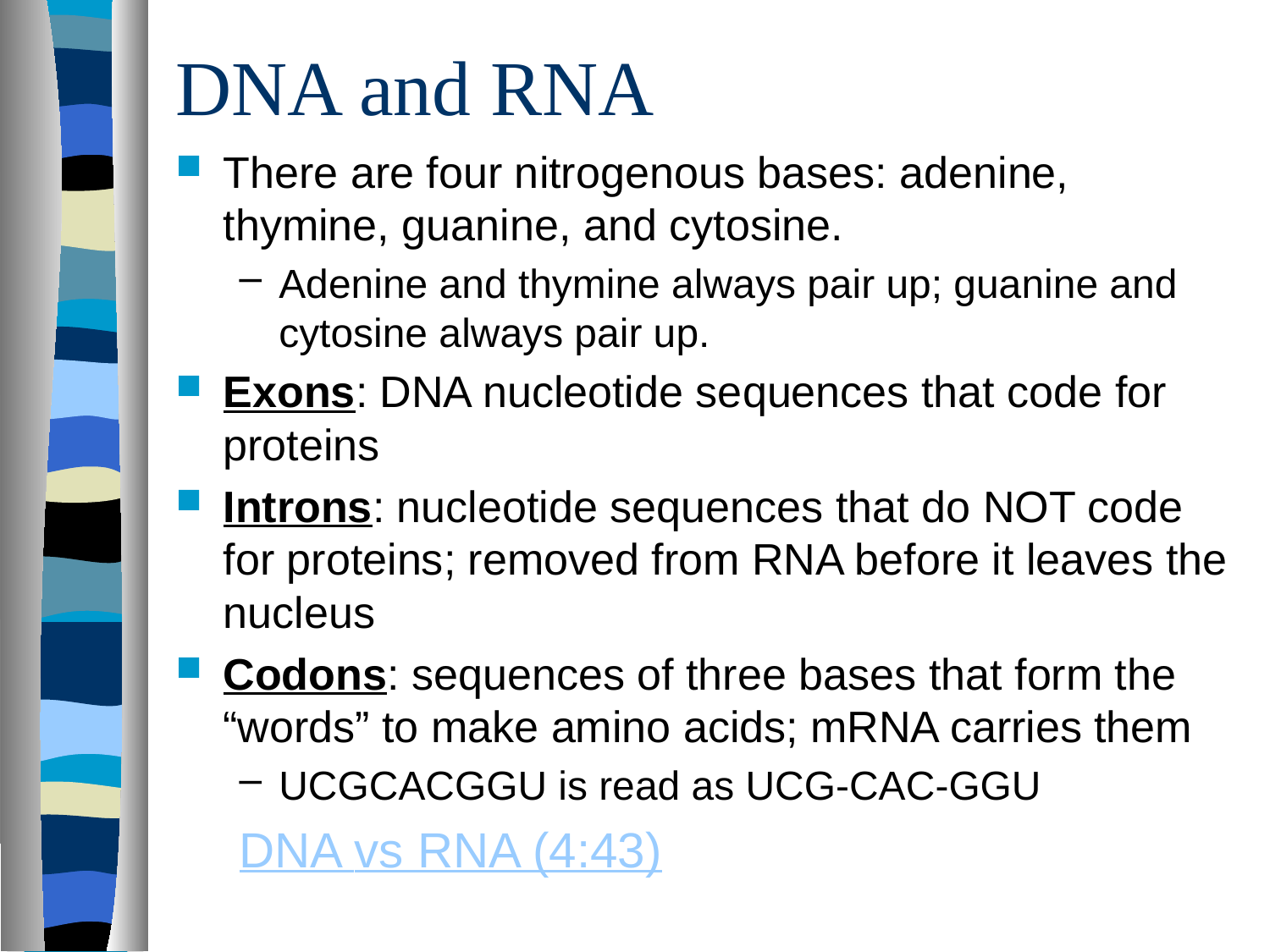

# DNA and RNA
There are four nitrogenous bases: adenine, thymine, guanine, and cytosine.
Adenine and thymine always pair up; guanine and cytosine always pair up.
Exons: DNA nucleotide sequences that code for proteins
Introns: nucleotide sequences that do NOT code for proteins; removed from RNA before it leaves the nucleus
Codons: sequences of three bases that form the “words” to make amino acids; mRNA carries them
UCGCACGGU is read as UCG-CAC-GGU
DNA vs RNA (4:43)